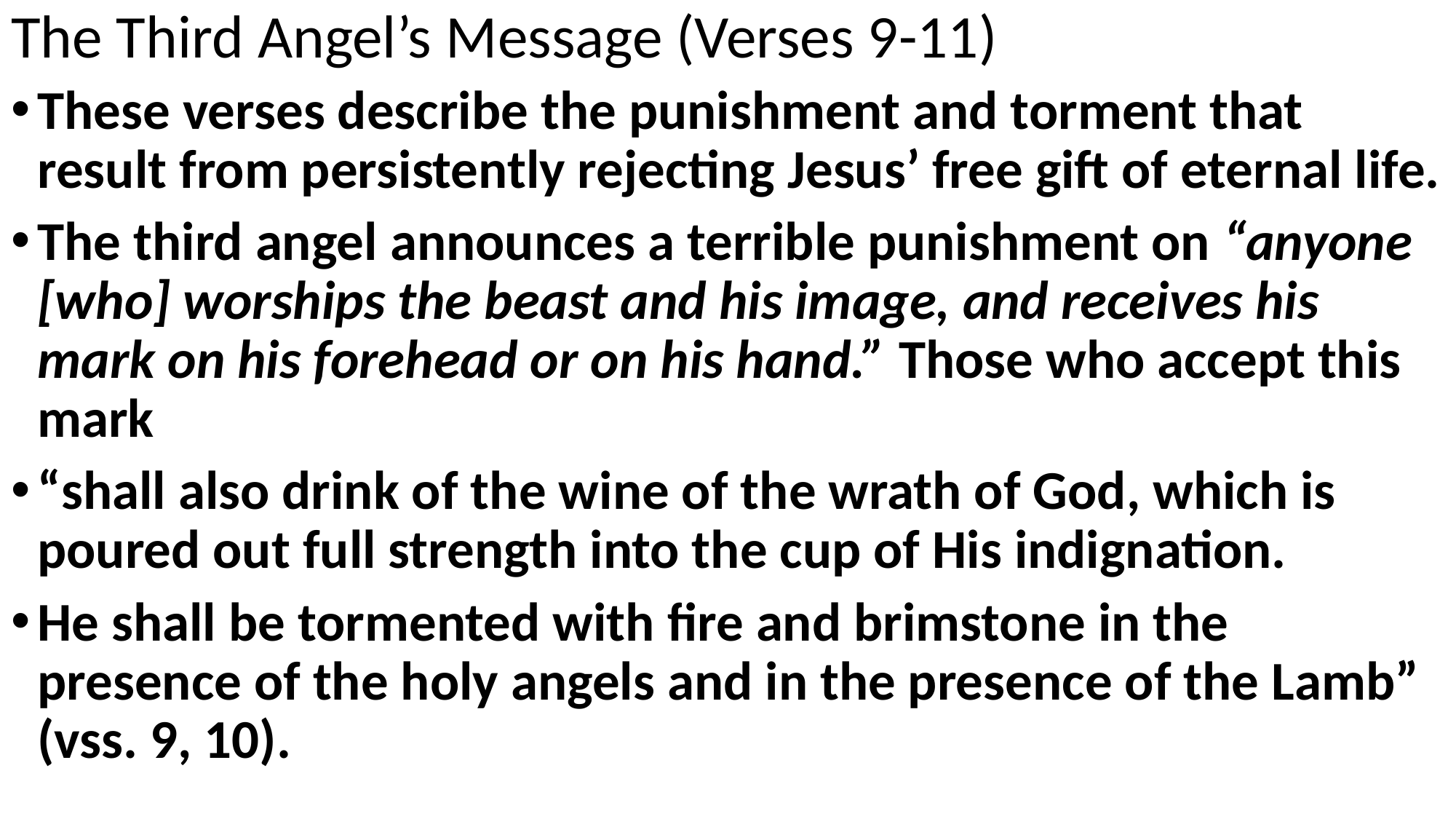

# The Third Angel’s Message (Verses 9-11)
These verses describe the punishment and torment that result from persistently rejecting Jesus’ free gift of eternal life.
The third angel announces a terrible punishment on “anyone [who] worships the beast and his image, and receives his mark on his forehead or on his hand.” Those who accept this mark
“shall also drink of the wine of the wrath of God, which is poured out full strength into the cup of His indignation.
He shall be tormented with fire and brimstone in the presence of the holy angels and in the presence of the Lamb” (vss. 9, 10).